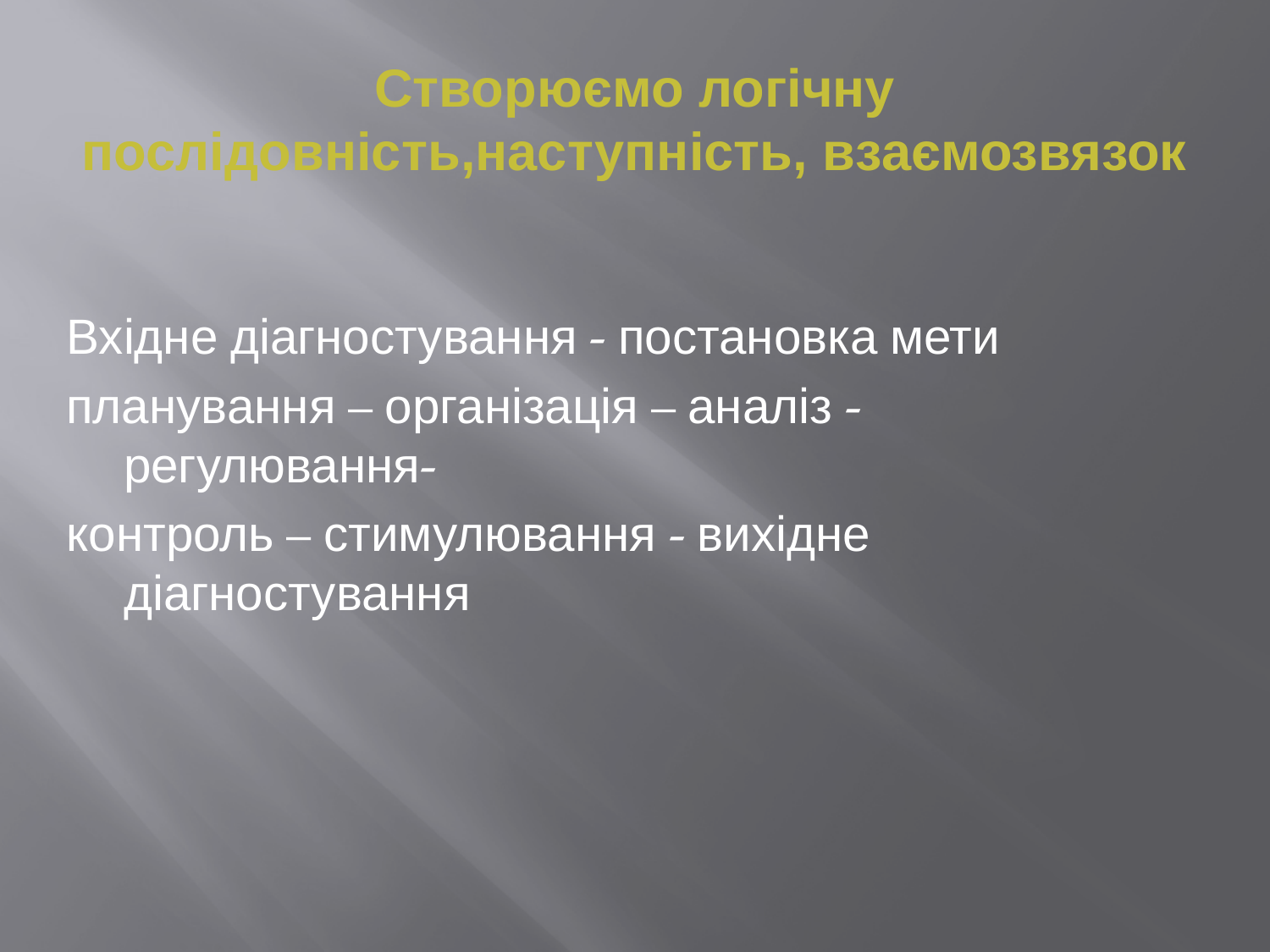

# Створюємо логічну послідовність,наступність, взаємозвязок
Вхідне діагностування - постановка мети
планування – організація – аналіз - регулювання-
контроль – стимулювання - вихідне діагностування